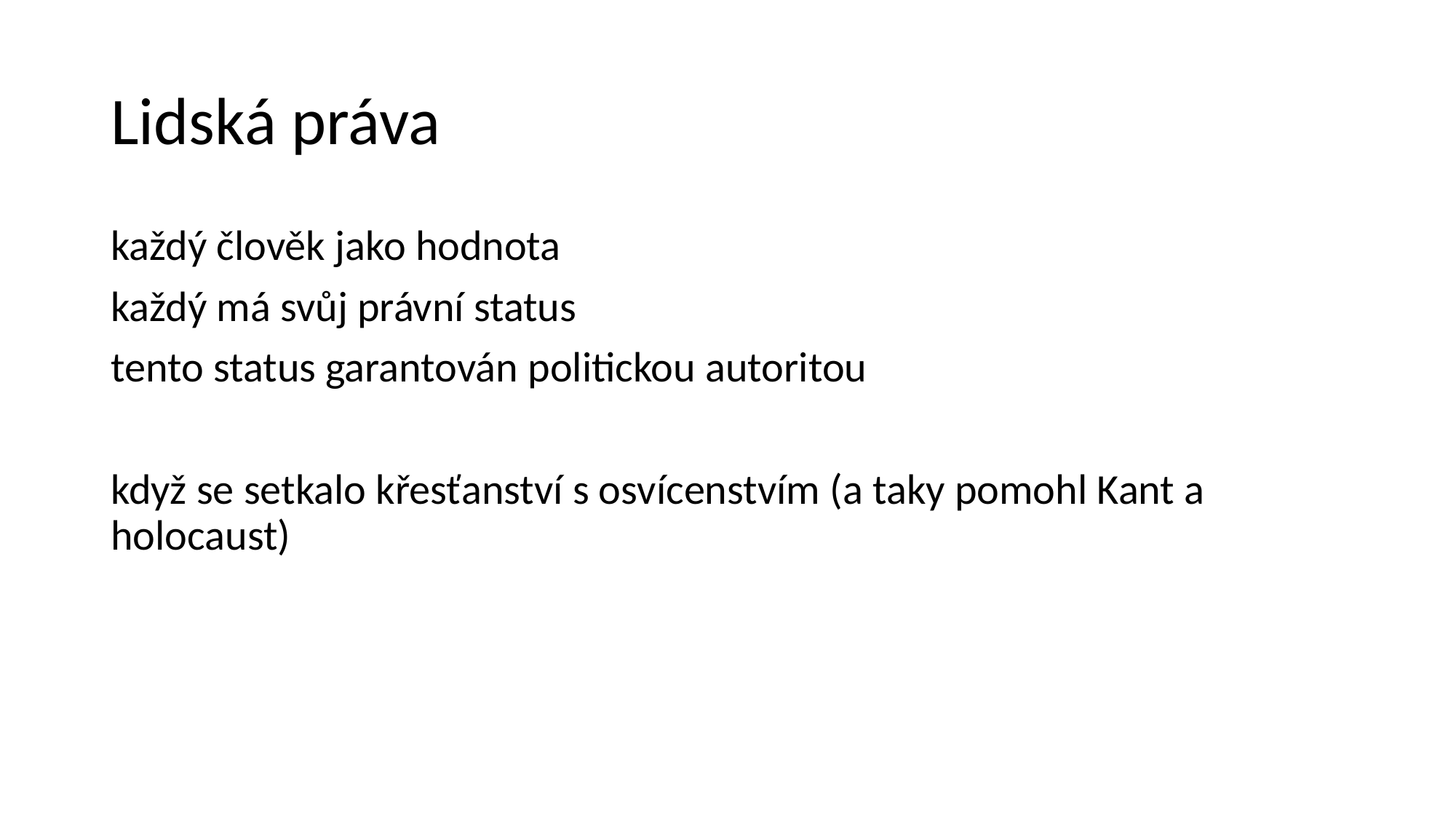

# Lidská práva
každý člověk jako hodnota
každý má svůj právní status
tento status garantován politickou autoritou

když se setkalo křesťanství s osvícenstvím (a taky pomohl Kant a holocaust)